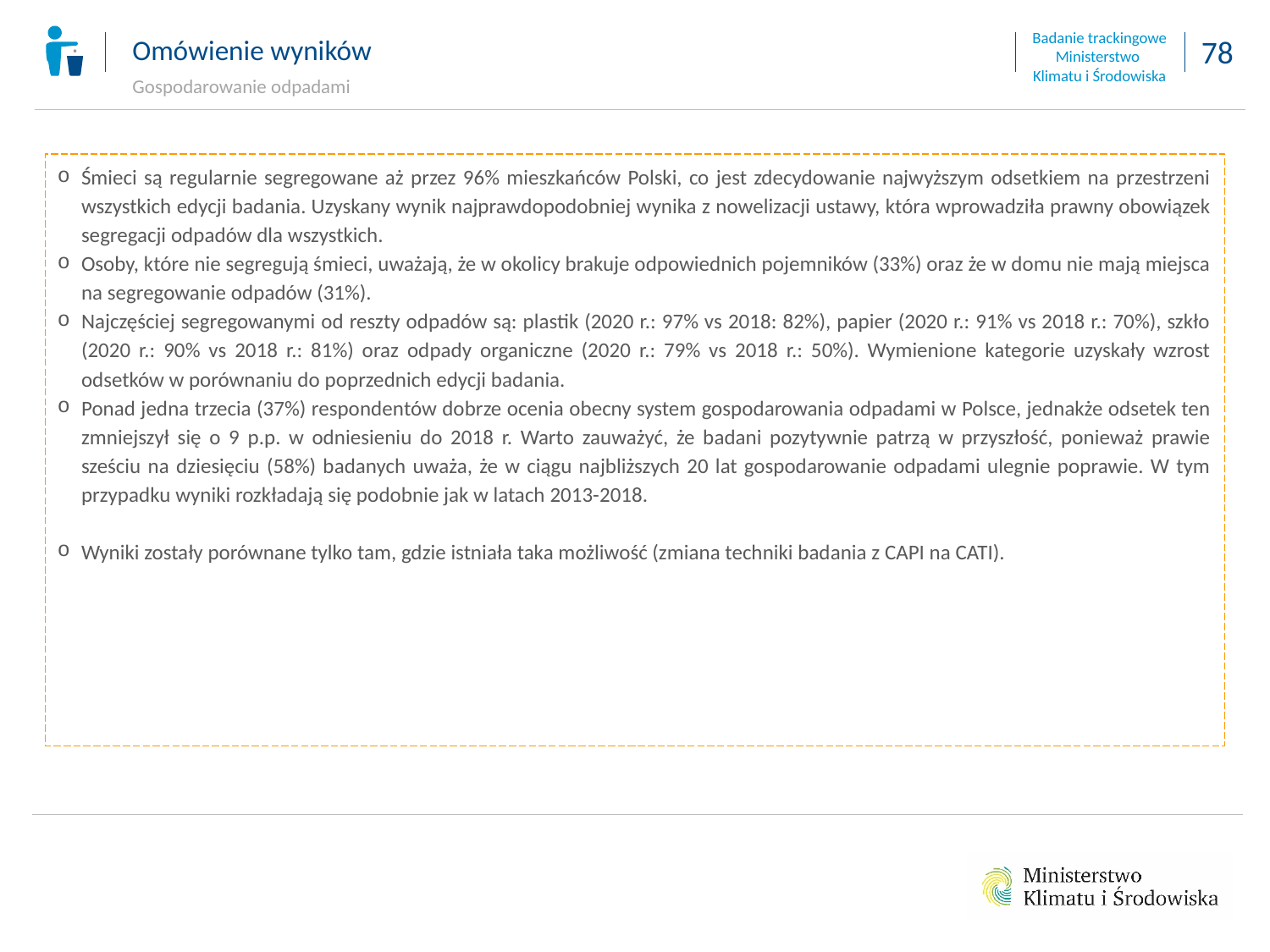

Omówienie wyników

Gospodarowanie odpadami
Śmieci są regularnie segregowane aż przez 96% mieszkańców Polski, co jest zdecydowanie najwyższym odsetkiem na przestrzeni wszystkich edycji badania. Uzyskany wynik najprawdopodobniej wynika z nowelizacji ustawy, która wprowadziła prawny obowiązek segregacji odpadów dla wszystkich.
Osoby, które nie segregują śmieci, uważają, że w okolicy brakuje odpowiednich pojemników (33%) oraz że w domu nie mają miejsca na segregowanie odpadów (31%).
Najczęściej segregowanymi od reszty odpadów są: plastik (2020 r.: 97% vs 2018: 82%), papier (2020 r.: 91% vs 2018 r.: 70%), szkło (2020 r.: 90% vs 2018 r.: 81%) oraz odpady organiczne (2020 r.: 79% vs 2018 r.: 50%). Wymienione kategorie uzyskały wzrost odsetków w porównaniu do poprzednich edycji badania.
Ponad jedna trzecia (37%) respondentów dobrze ocenia obecny system gospodarowania odpadami w Polsce, jednakże odsetek ten zmniejszył się o 9 p.p. w odniesieniu do 2018 r. Warto zauważyć, że badani pozytywnie patrzą w przyszłość, ponieważ prawie sześciu na dziesięciu (58%) badanych uważa, że w ciągu najbliższych 20 lat gospodarowanie odpadami ulegnie poprawie. W tym przypadku wyniki rozkładają się podobnie jak w latach 2013-2018.

Wyniki zostały porównane tylko tam, gdzie istniała taka możliwość (zmiana techniki badania z CAPI na CATI).